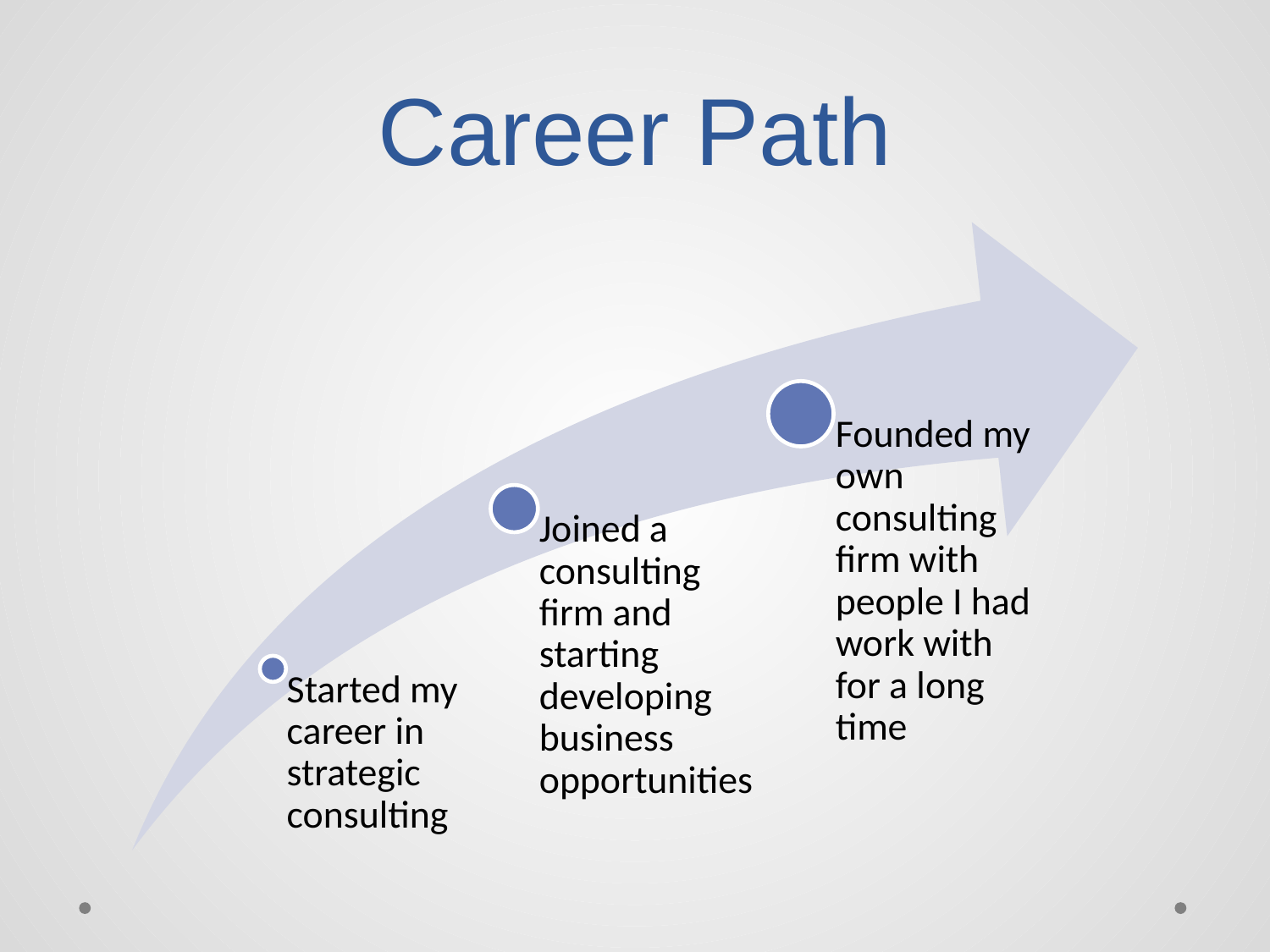

# Career Path
Started my career in strategic consulting
Joined a consulting firm and starting developing business opportunities
Founded my own consulting firm with people I had work with for a long time